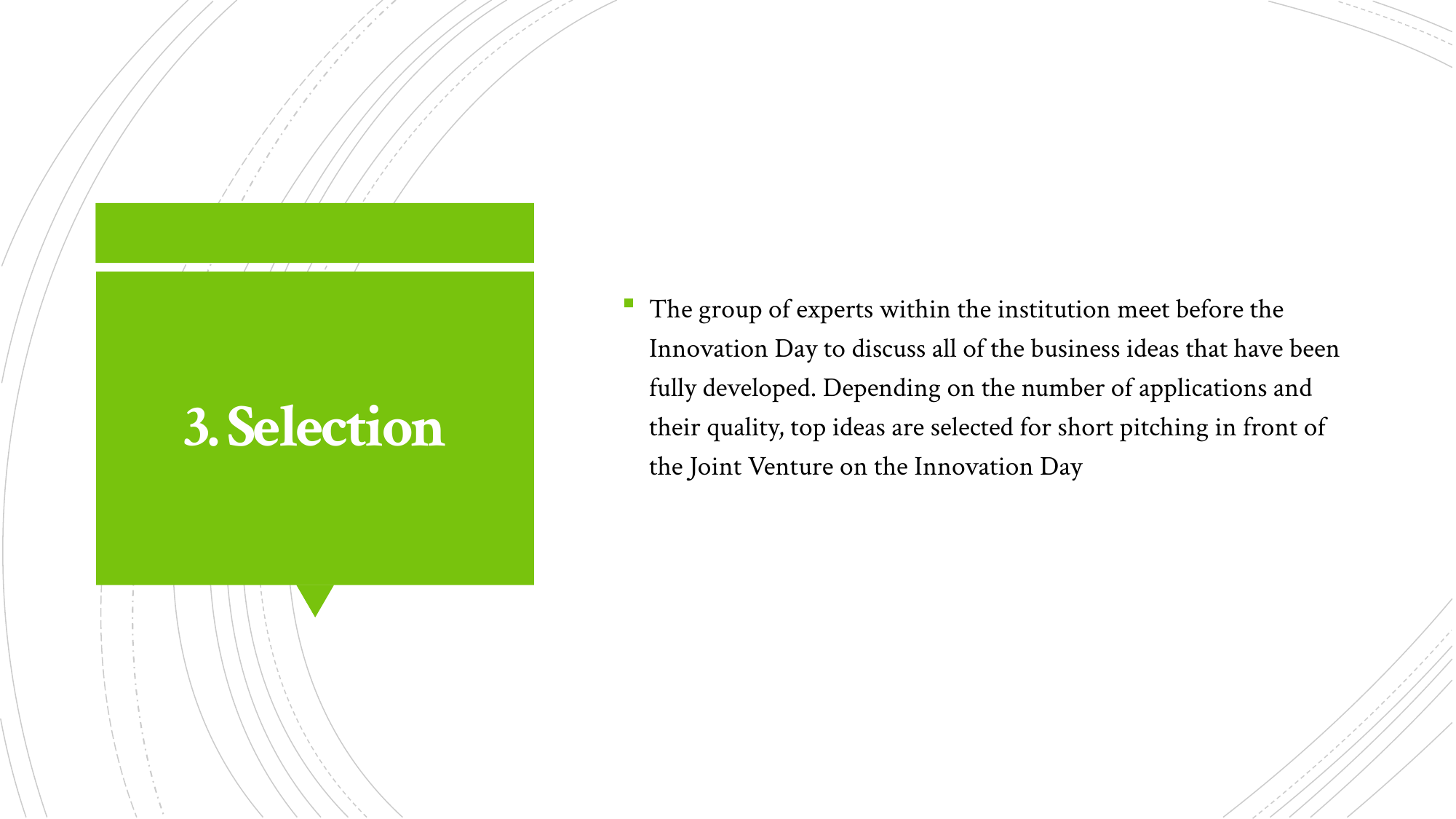

The group of experts within the institution meet before the Innovation Day to discuss all of the business ideas that have been fully developed. Depending on the number of applications and their quality, top ideas are selected for short pitching in front of the Joint Venture on the Innovation Day

# 3. Selection